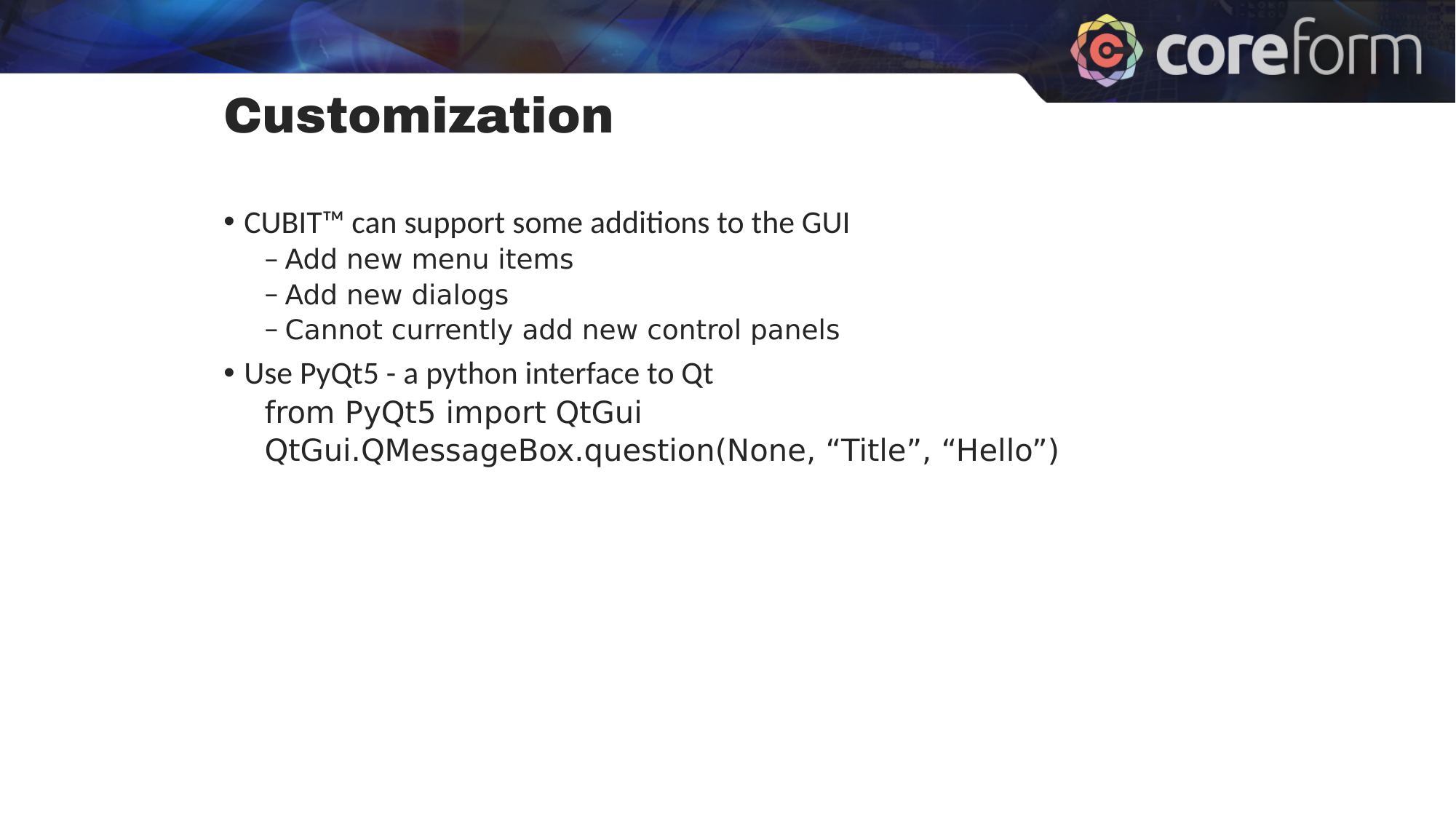

CUBIT User Tutorial

Customization
CUBIT™ can support some additions to the GUI
Add new menu items
Add new dialogs
Cannot currently add new control panels
Use PyQt5 - a python interface to Qt
from PyQt5 import QtGui
QtGui.QMessageBox.question(None, “Title”, “Hello”)